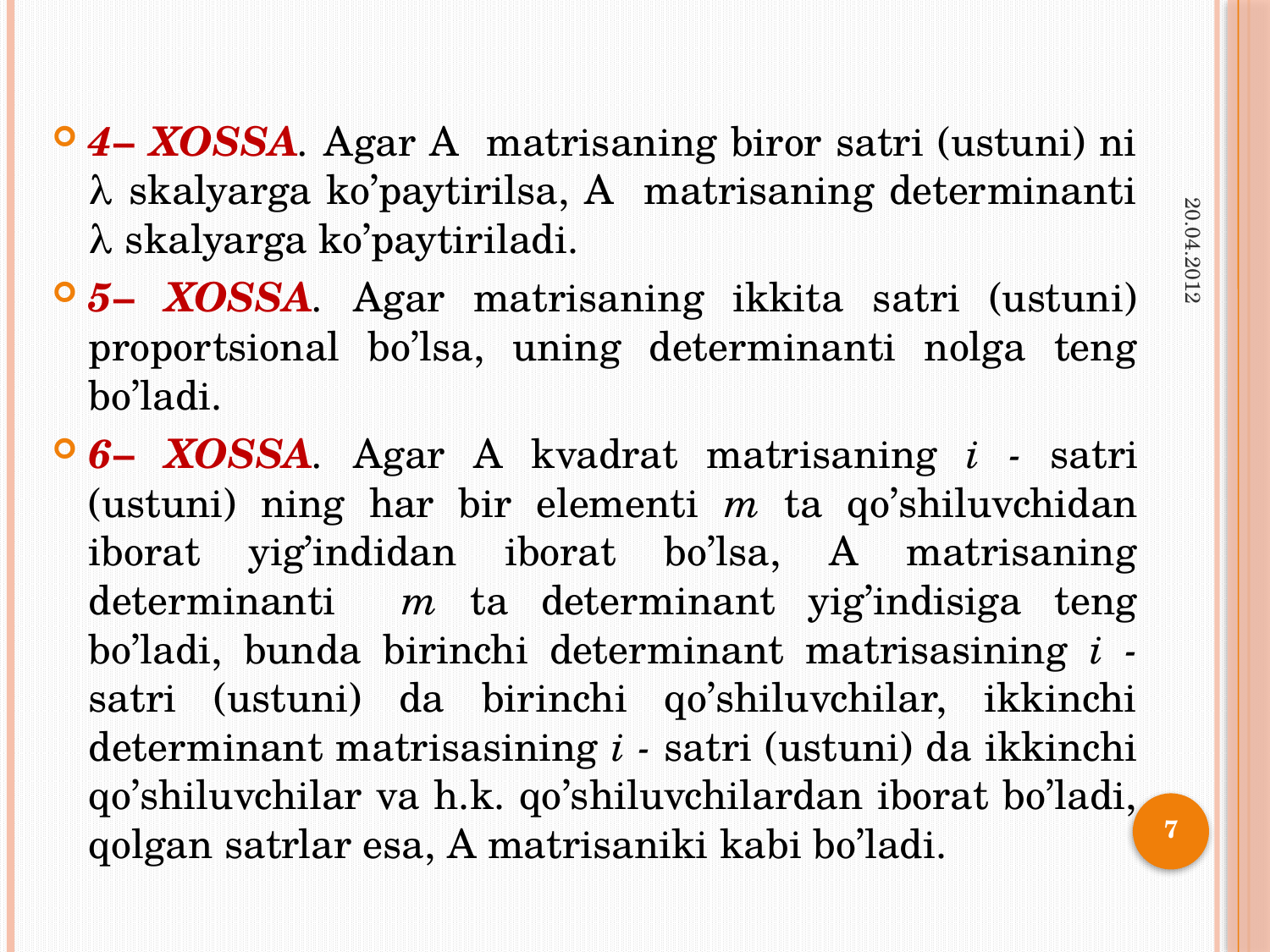

4− XOSSA. Agar A  matrisaning biror satri (ustuni) ni λ skalyarga ko’paytirilsa, A  matrisaning determinanti λ skalyarga ko’paytiriladi.
5− XOSSA. Agar matrisaning ikkita satri (ustuni) proportsional bo’lsa, uning determinanti nolga teng bo’ladi.
6− XOSSA. Agar A kvadrat matrisaning i - satri (ustuni) ning har bir elementi m ta qo’shiluvchidan iborat yig’indidan iborat bo’lsa, A matrisaning determinanti  m ta determinant yig’indisiga teng bo’ladi, bunda birinchi determinant matrisasining i - satri (ustuni) da birinchi qo’shiluvchilar, ikkinchi determinant matrisasining i - satri (ustuni) da ikkinchi qo’shiluvchilar va h.k. qo’shiluvchilardan iborat bo’ladi, qolgan satrlar esa, A matrisaniki kabi bo’ladi.

20.04.2012
7